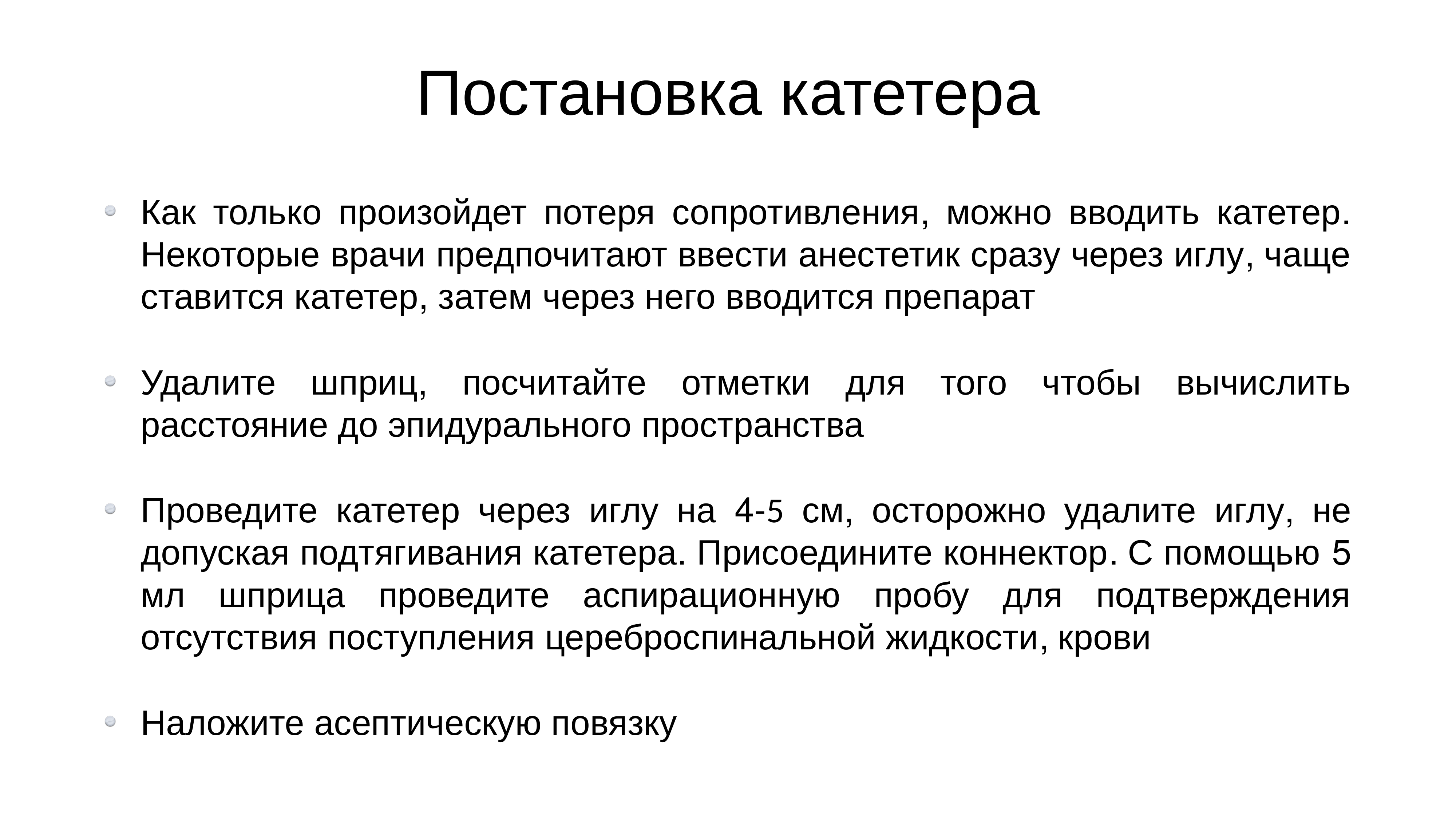

# Постановка катетера
Как только произойдет потеря сопротивления, можно вводить катетер. Некоторые врачи предпочитают ввести анестетик сразу через иглу, чаще ставится катетер, затем через него вводится препарат
Удалите шприц, посчитайте отметки для того чтобы вычислить расстояние до эпидурального пространства
Проведите катетер через иглу на 4-5 см, осторожно удалите иглу, не допуская подтягивания катетера. Присоедините коннектор. С помощью 5 мл шприца проведите аспирационную пробу для подтверждения отсутствия поступления цереброспинальной жидкости, крови
Наложите асептическую повязку